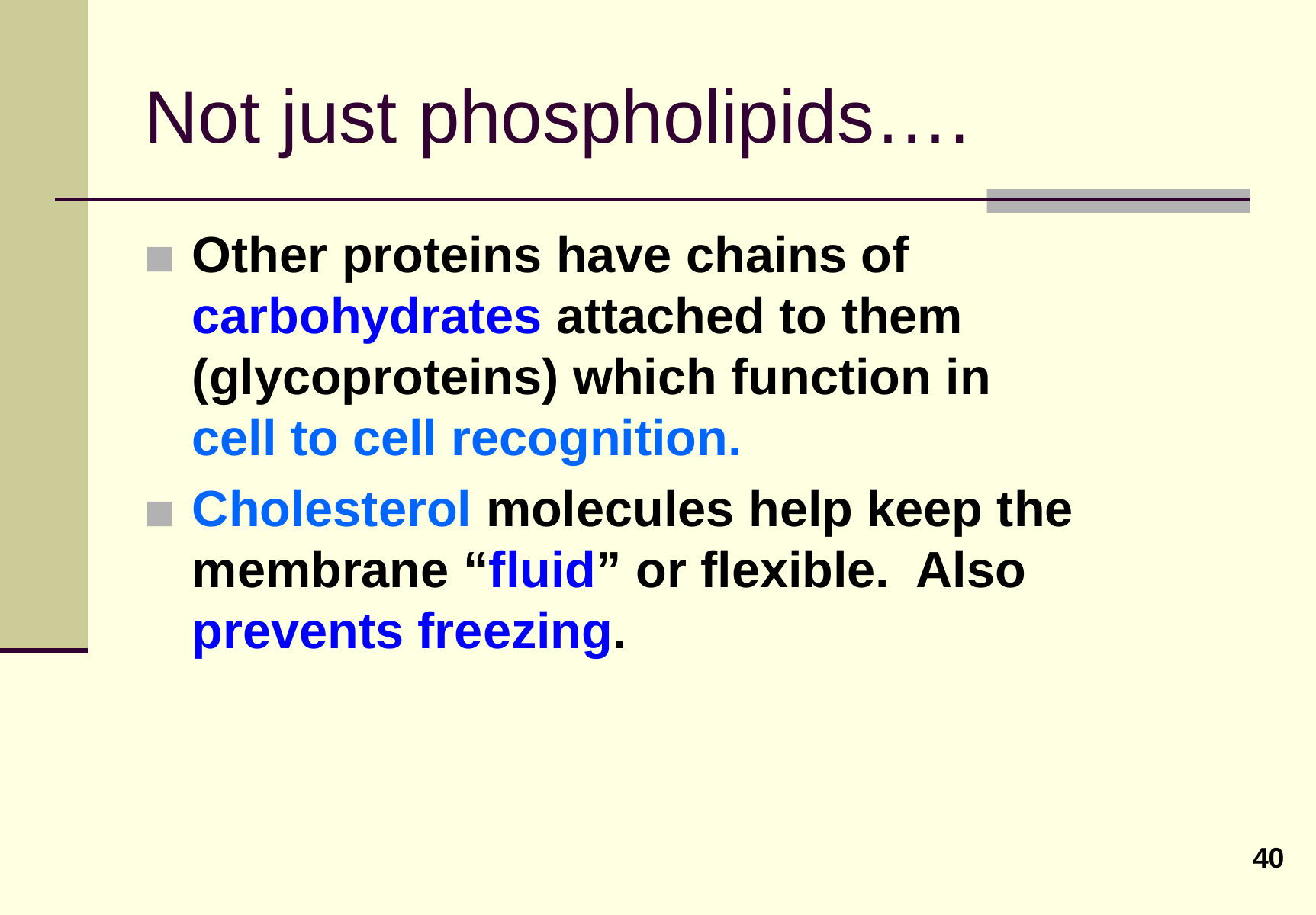

# Not just phospholipids….
Other proteins have chains of carbohydrates attached to them (glycoproteins) which function in cell to cell recognition.
Cholesterol molecules help keep the membrane “fluid” or flexible.  Also prevents freezing.
40